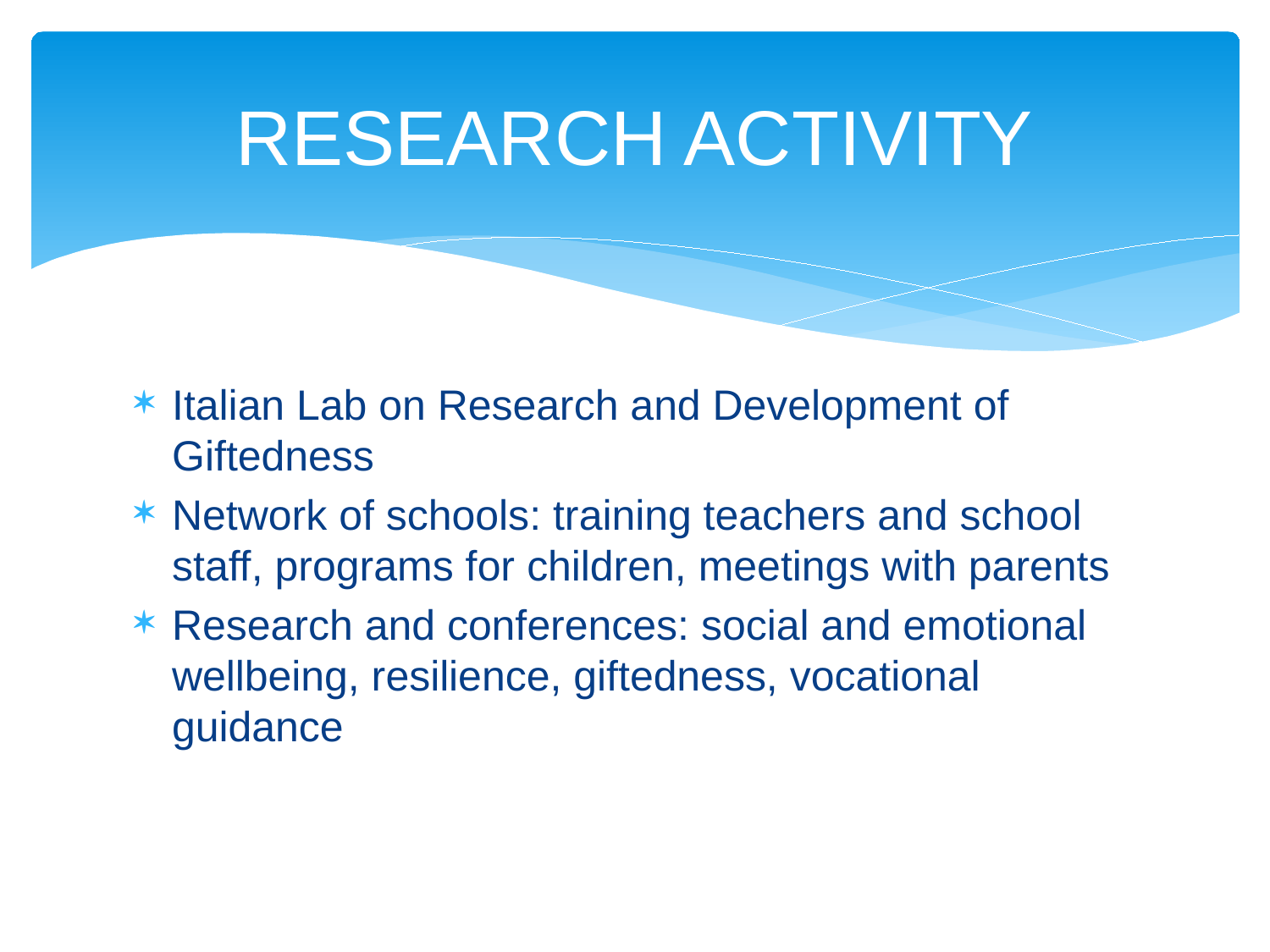

# RESEARCH ACTIVITY
Italian Lab on Research and Development of Giftedness
Network of schools: training teachers and school staff, programs for children, meetings with parents
Research and conferences: social and emotional wellbeing, resilience, giftedness, vocational guidance